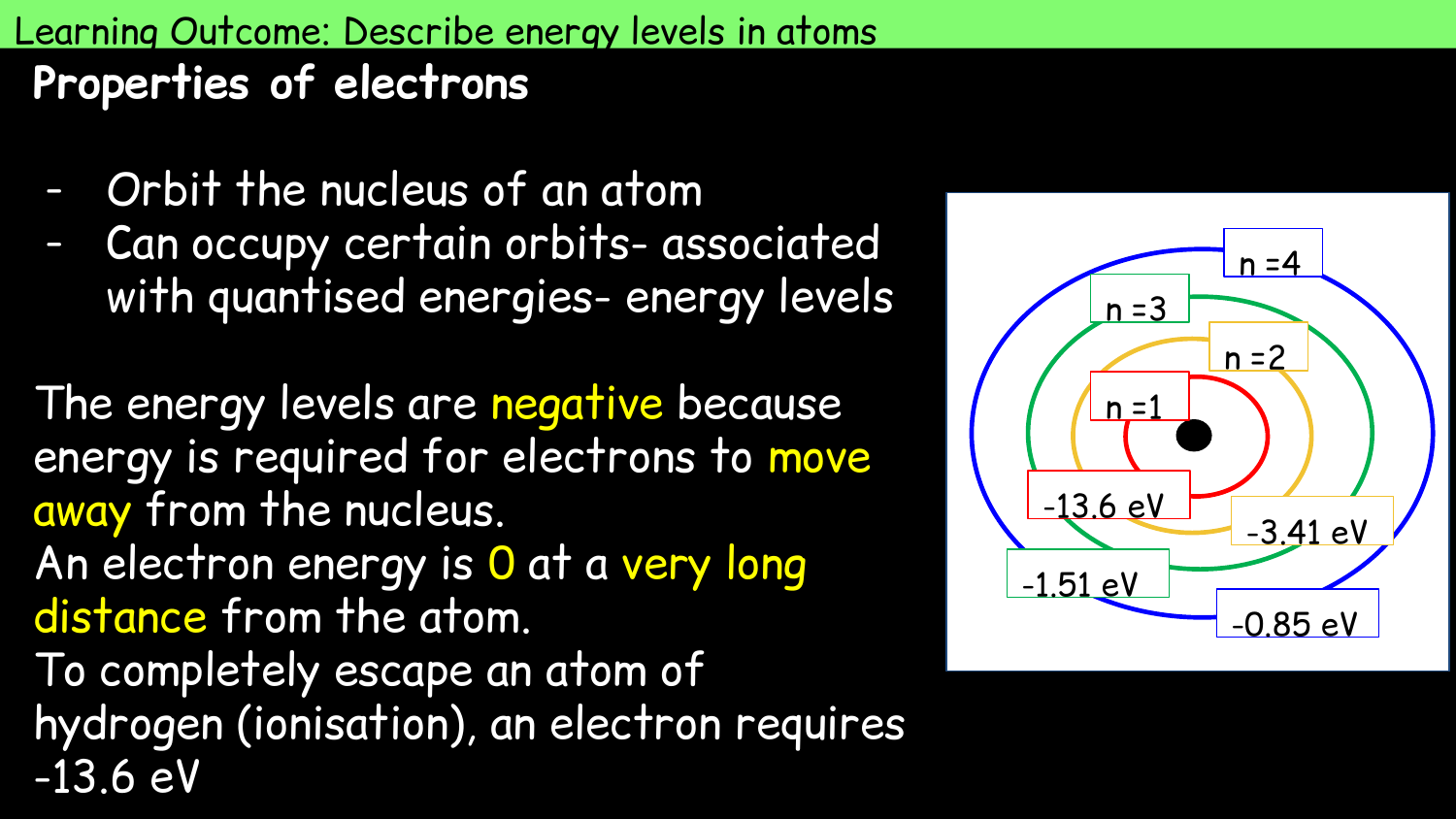

Learning Outcome: Describe energy levels in atoms
Properties of electrons

Orbit the nucleus of an atom
Can occupy certain orbits- associated with quantised energies- energy levels

The energy levels are negative because energy is required for electrons to move away from the nucleus.
An electron energy is 0 at a very long distance from the atom.
To completely escape an atom of hydrogen (ionisation), an electron requires -13.6 eV

n =4

n =3

n =2

n =1

-13.6 eV
-3.41 eV
-1.51 eV
-0.85 eV